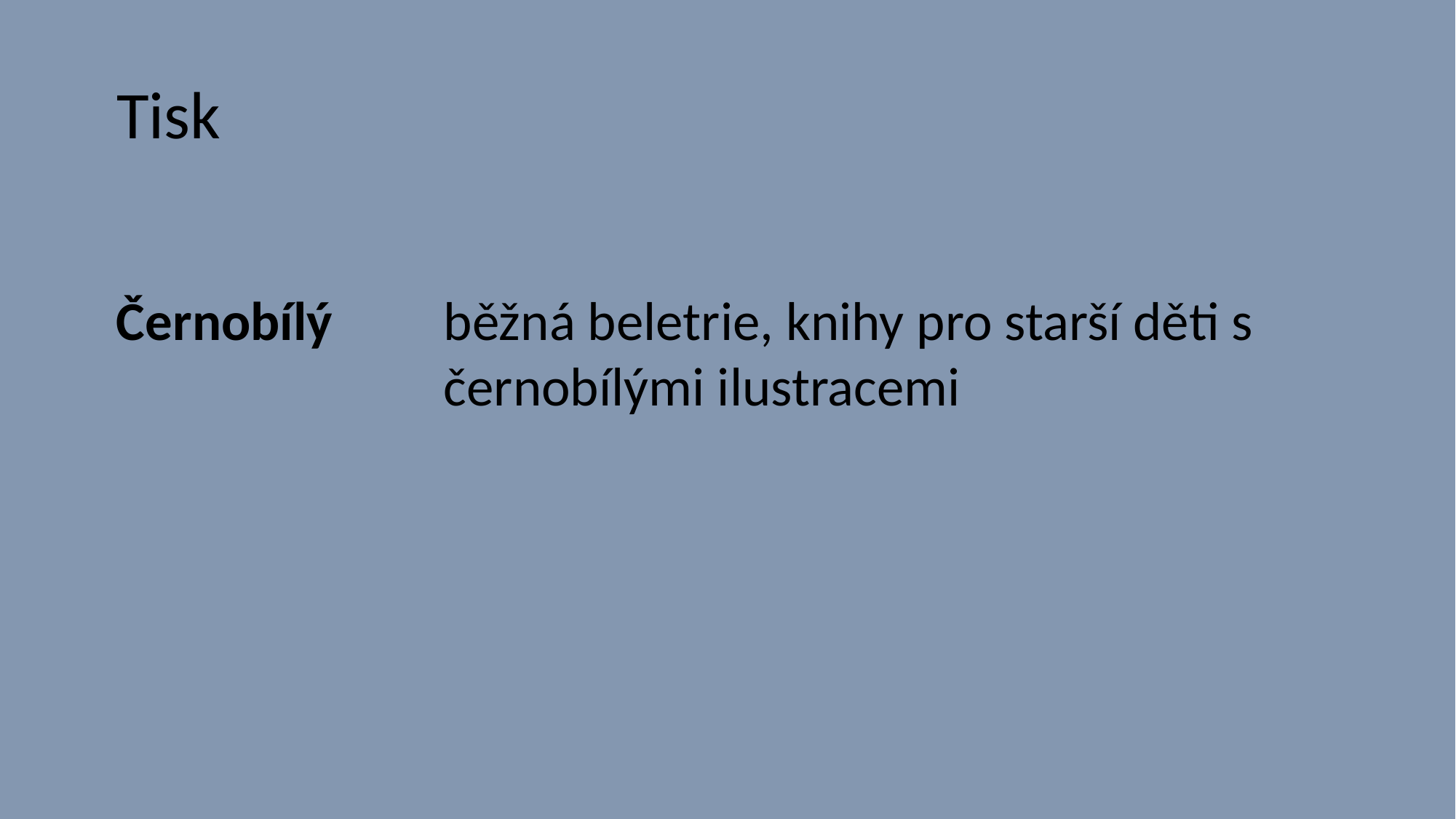

# Tisk
Černobílý 	běžná beletrie, knihy pro starší děti s 				černobílými ilustracemi